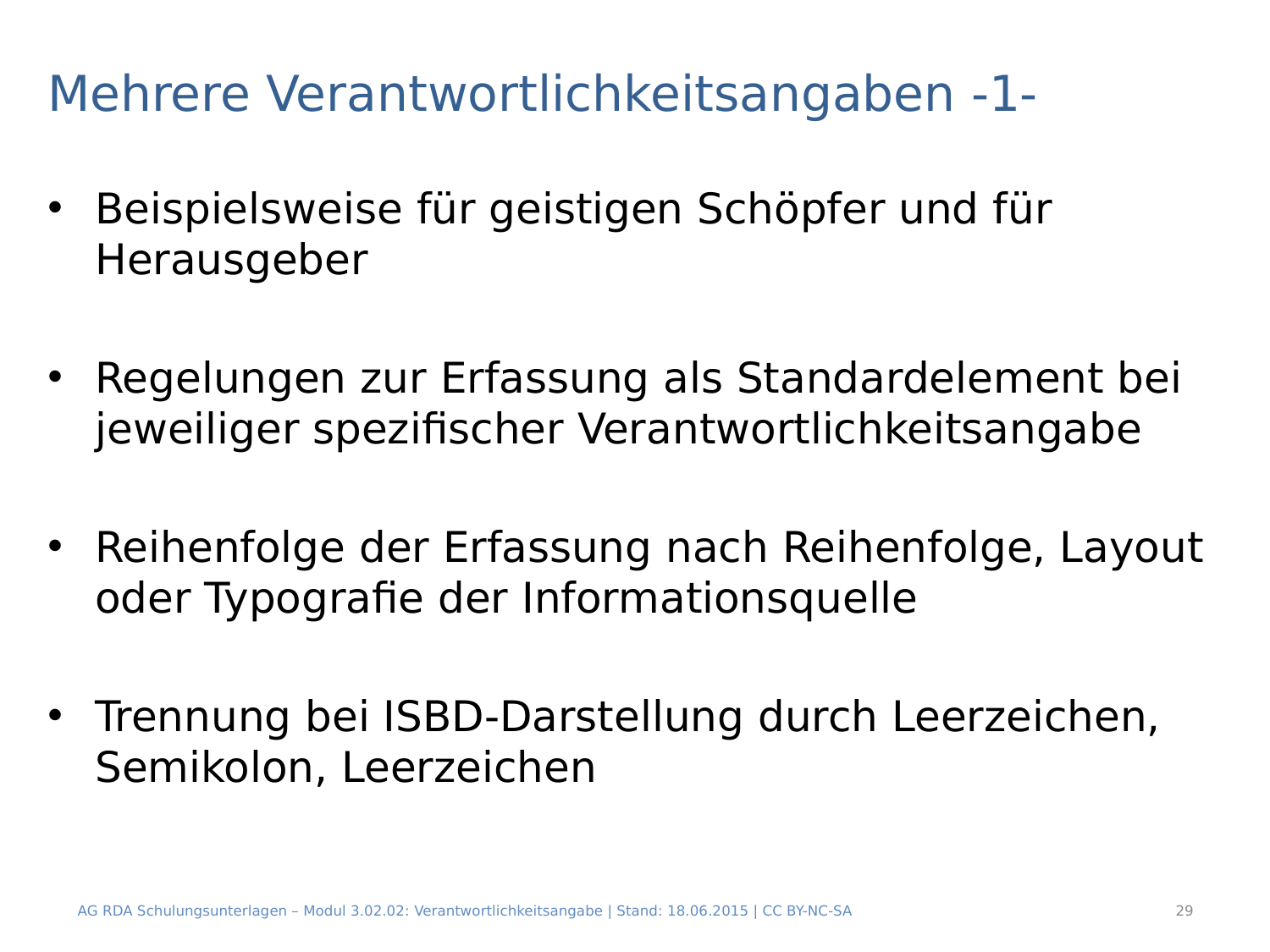

# Mehrere Verantwortlichkeitsangaben -1-

Beispielsweise für geistigen Schöpfer und für Herausgeber

Regelungen zur Erfassung als Standardelement bei jeweiliger spezifischer Verantwortlichkeitsangabe

Reihenfolge der Erfassung nach Reihenfolge, Layout oder Typografie der Informationsquelle

Trennung bei ISBD-Darstellung durch Leerzeichen, Semikolon, Leerzeichen

AG RDA Schulungsunterlagen – Modul 3.02.02: Verantwortlichkeitsangabe | Stand: 18.06.2015 | CC BY-NC-SA
29